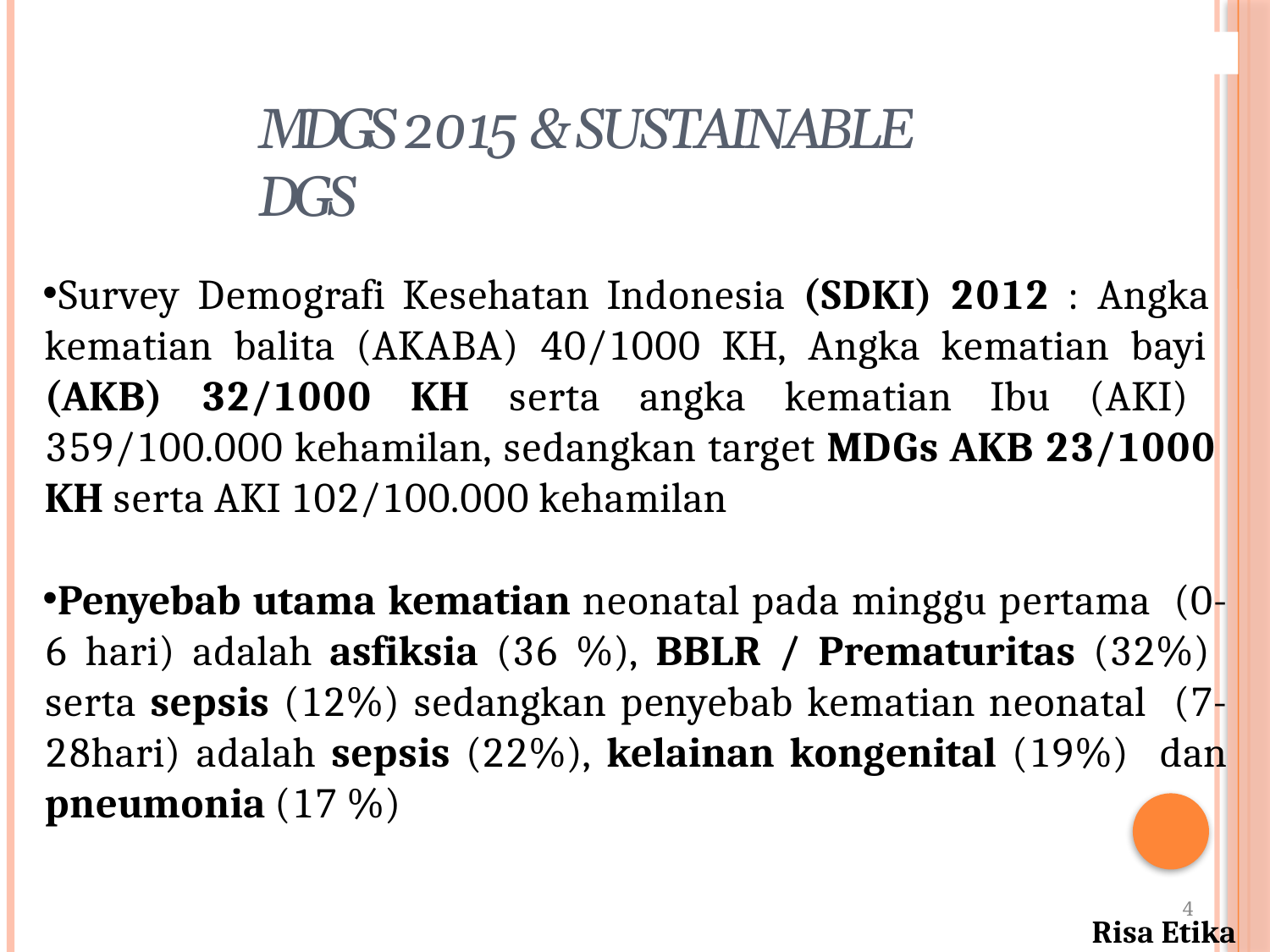

# MDGs 2015 & Sustainable DGs
Survey Demografi Kesehatan Indonesia (SDKI) 2012 : Angka  kematian balita (AKABA) 40/1000 KH, Angka kematian bayi  (AKB) 32/1000 KH serta angka kematian Ibu (AKI)  359/100.000 kehamilan, sedangkan target MDGs AKB 23/1000  KH serta AKI 102/100.000 kehamilan

Penyebab utama kematian neonatal pada minggu pertama  (0-6 hari) adalah asfiksia (36 %), BBLR / Prematuritas (32%)  serta sepsis (12%) sedangkan penyebab kematian neonatal  (7-28hari) adalah sepsis (22%), kelainan kongenital (19%)  dan pneumonia (17 %)
4
Risa Etika